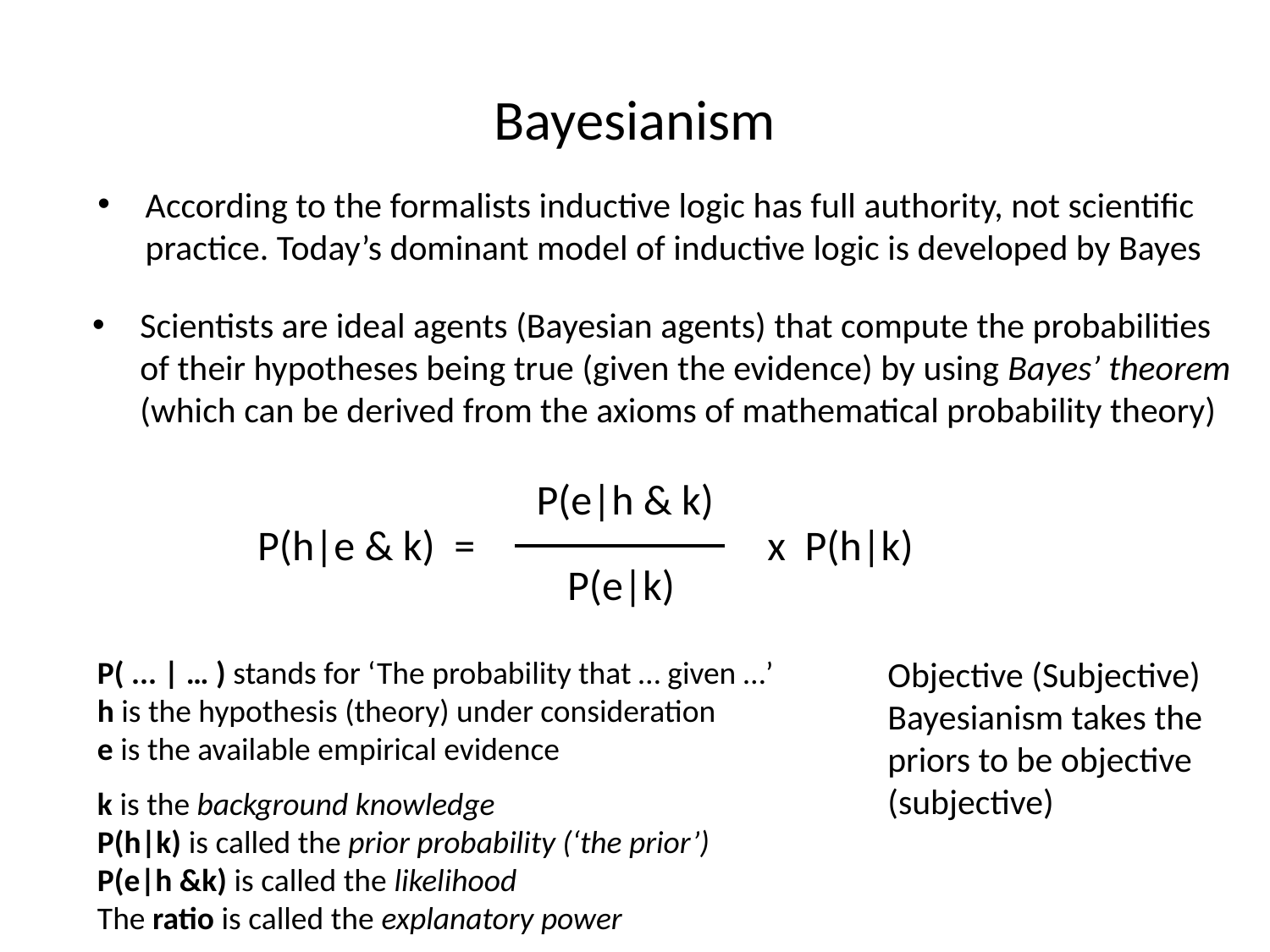

# Bayesianism
According to the formalists inductive logic has full authority, not scientific practice. Today’s dominant model of inductive logic is developed by Bayes
Scientists are ideal agents (Bayesian agents) that compute the probabilities    of their hypotheses being true (given the evidence) by using Bayes’ theorem (which can be derived from the axioms of mathematical probability theory)
      P(e|h & k)
P(h|e & k)  =
x  P(h|k)
P(e|k)
P( ... | … ) stands for ‘The probability that … given …’
h is the hypothesis (theory) under consideration
e is the available empirical evidence

k is the background knowledge
P(h|k) is called the prior probability (‘the prior’)
P(e|h &k) is called the likelihood
The ratio is called the explanatory power
Objective (Subjective) Bayesianism takes the priors to be objective (subjective)